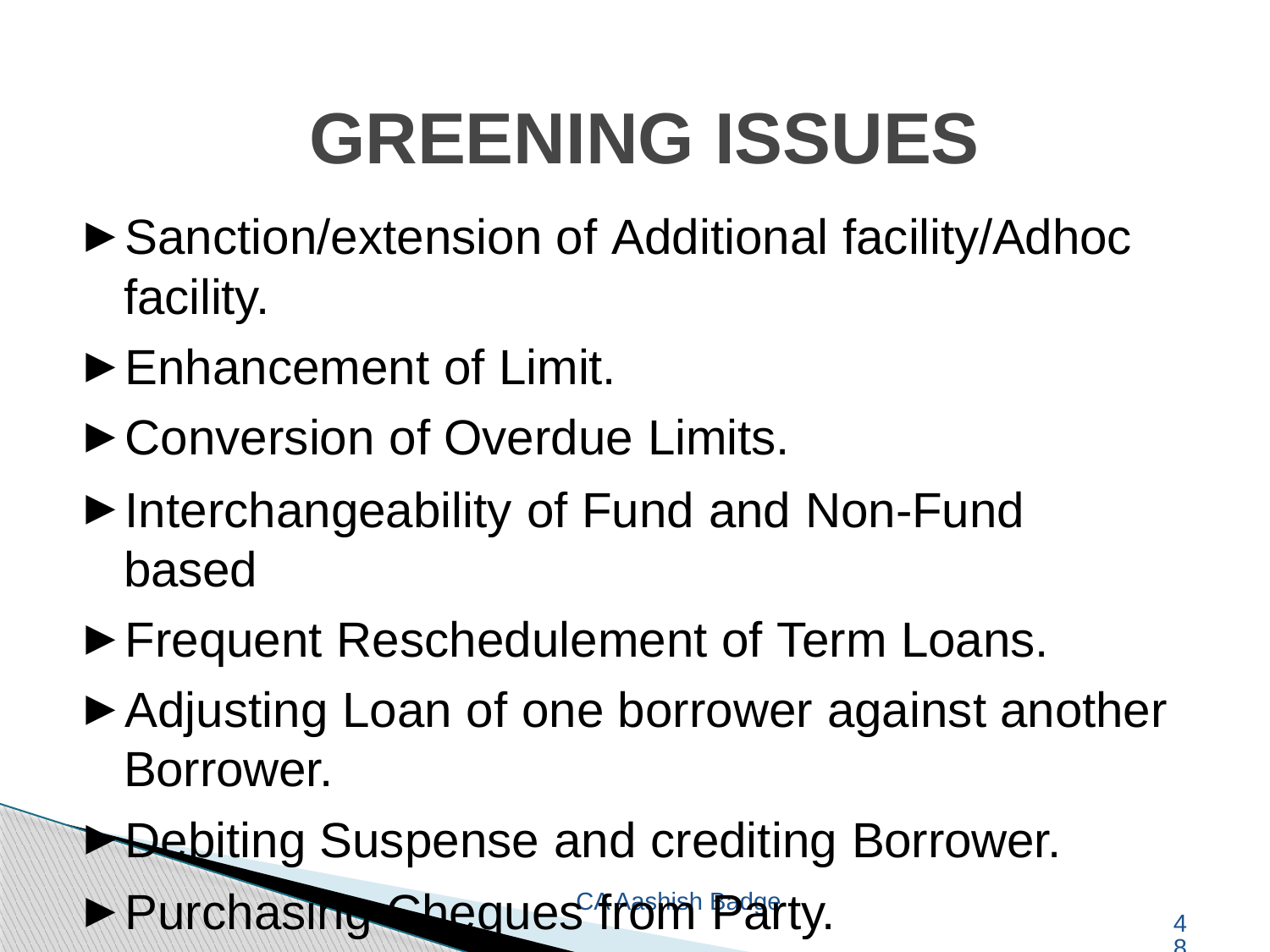

# GREENING ISSUES
Sanction/extension of Additional facility/Adhoc facility.
Enhancement of Limit.
Conversion of Overdue Limits.
Interchangeability of Fund and Non-Fund based
Frequent Reschedulement of Term Loans.
Adjusting Loan of one borrower against another Borrower.
Debiting Suspense and crediting Borrower.
Purchasing Cheques from Party.
CA Aashish Badge
48